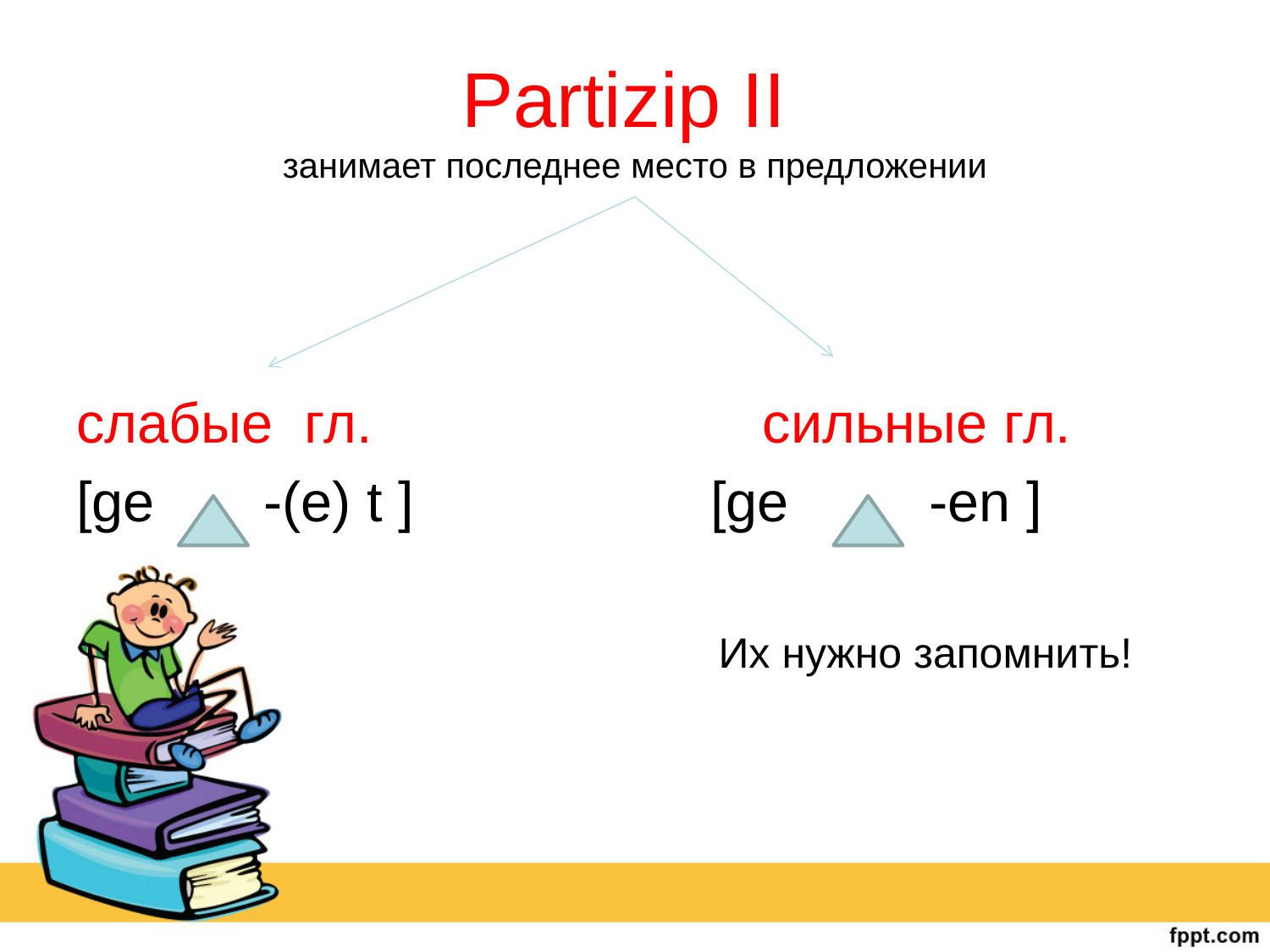

# Partizip II занимает последнее место в предложении

слабые  гл.                         сильные гл.
[ge       -(e) t ]                   [ge         -en ]
                                         Их нужно запомнить!